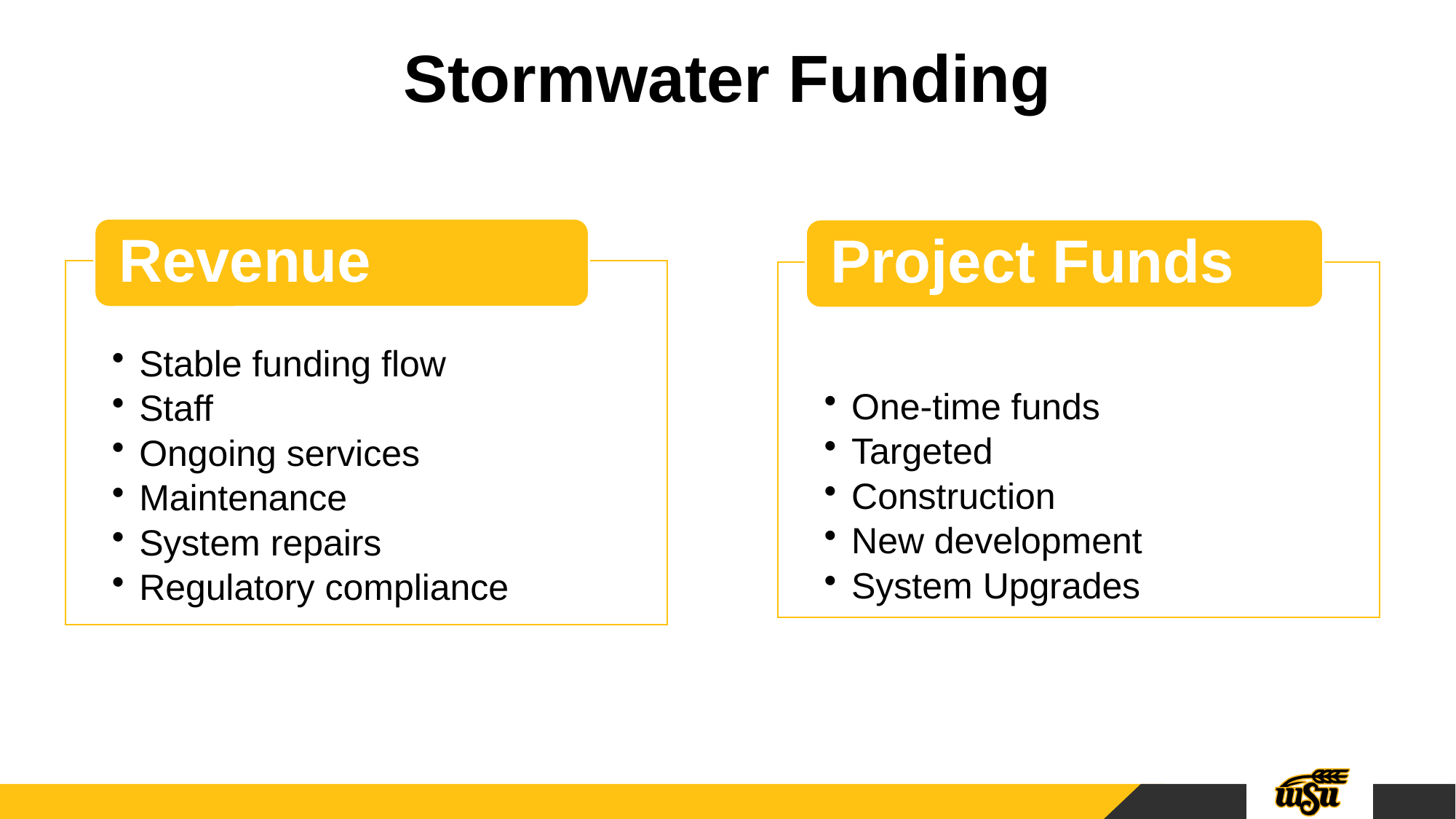

Stormwater Funding

One-time funds
Targeted
Construction
New development
System Upgrades
Project Funds
Stable funding flow
Staff
Ongoing services
Maintenance
System repairs
Regulatory compliance
Revenue